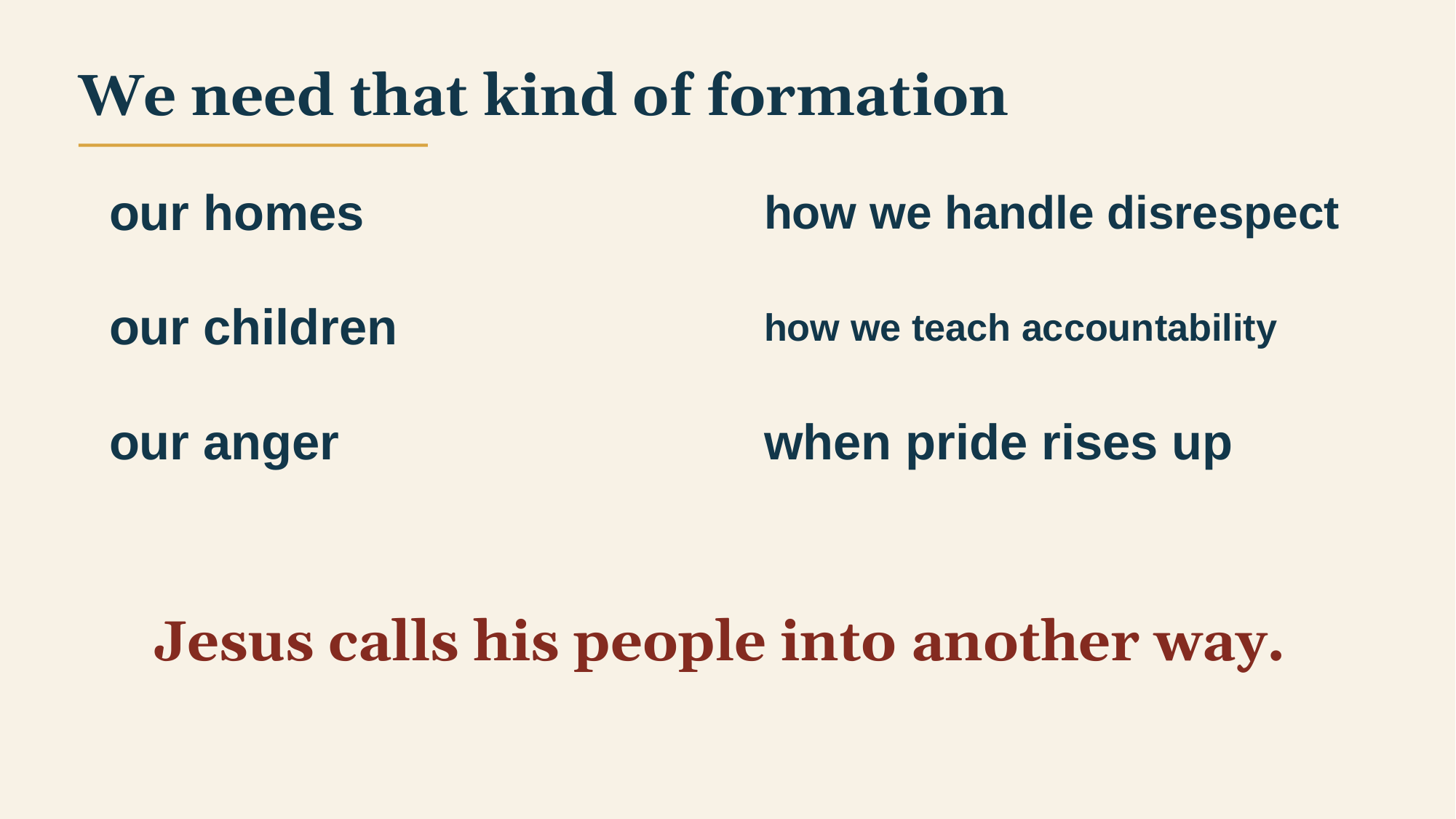

We need that kind of formation

our homes
how we handle disrespect
our children
how we teach accountability
our anger
when pride rises up
Jesus calls his people into another way.